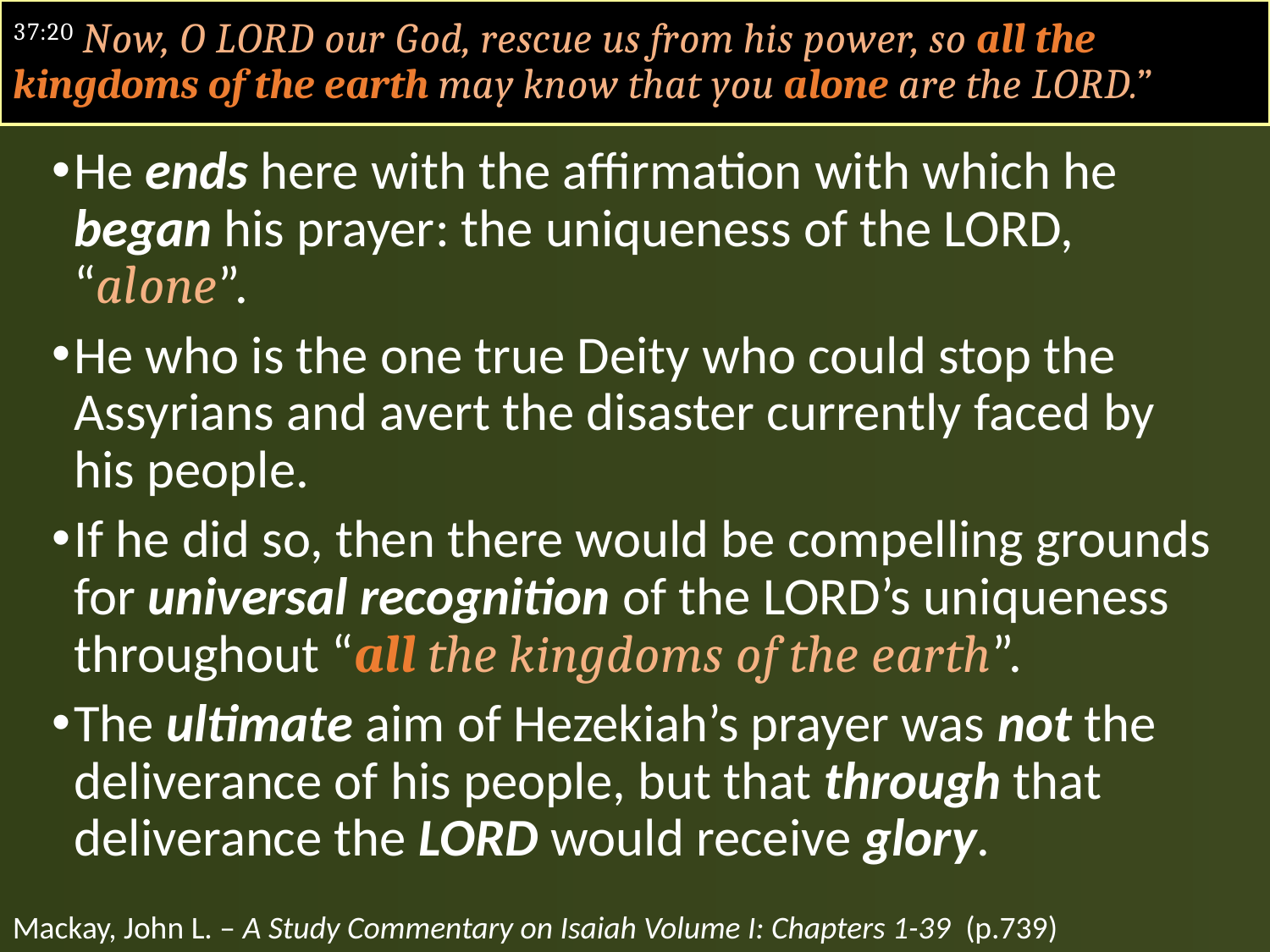

#
37:20 Now, O LORD our God, rescue us from his power, so all the kingdoms of the earth may know that you alone are the LORD.”
He ends here with the affirmation with which he began his prayer: the uniqueness of the LORD, “alone”.
He who is the one true Deity who could stop the Assyrians and avert the disaster currently faced by his people.
If he did so, then there would be compelling grounds for universal recognition of the LORD’s uniqueness throughout “all the kingdoms of the earth”.
The ultimate aim of Hezekiah’s prayer was not the deliverance of his people, but that through that deliverance the LORD would receive glory.
Mackay, John L. – A Study Commentary on Isaiah Volume I: Chapters 1-39  (p.739)